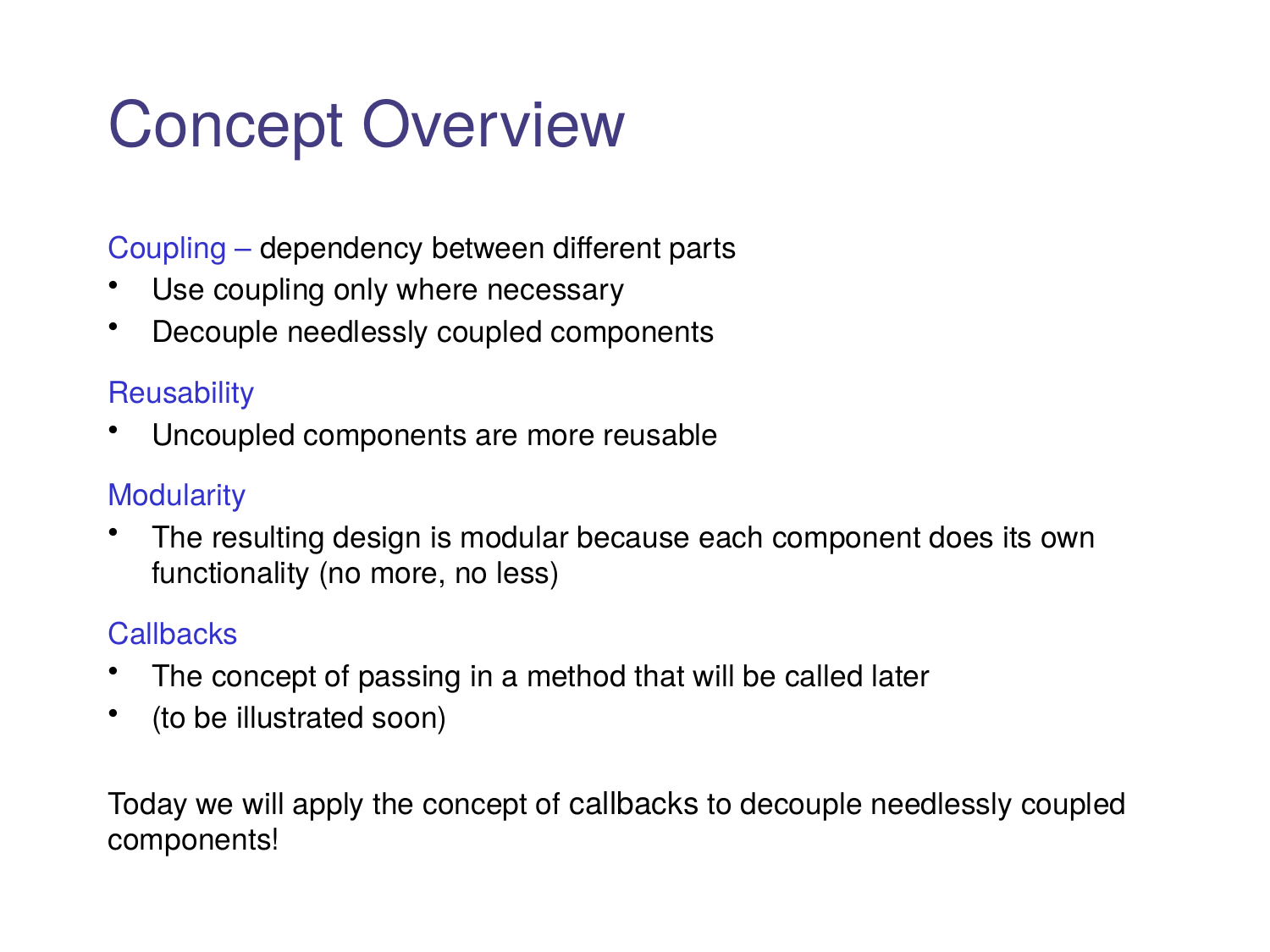

# Concept Overview
Coupling – dependency between different parts
Use coupling only where necessary
Decouple needlessly coupled components

Reusability
Uncoupled components are more reusable

Modularity
The resulting design is modular because each component does its own functionality (no more, no less)

Callbacks
The concept of passing in a method that will be called later
(to be illustrated soon)

Today we will apply the concept of callbacks to decouple needlessly coupled components!